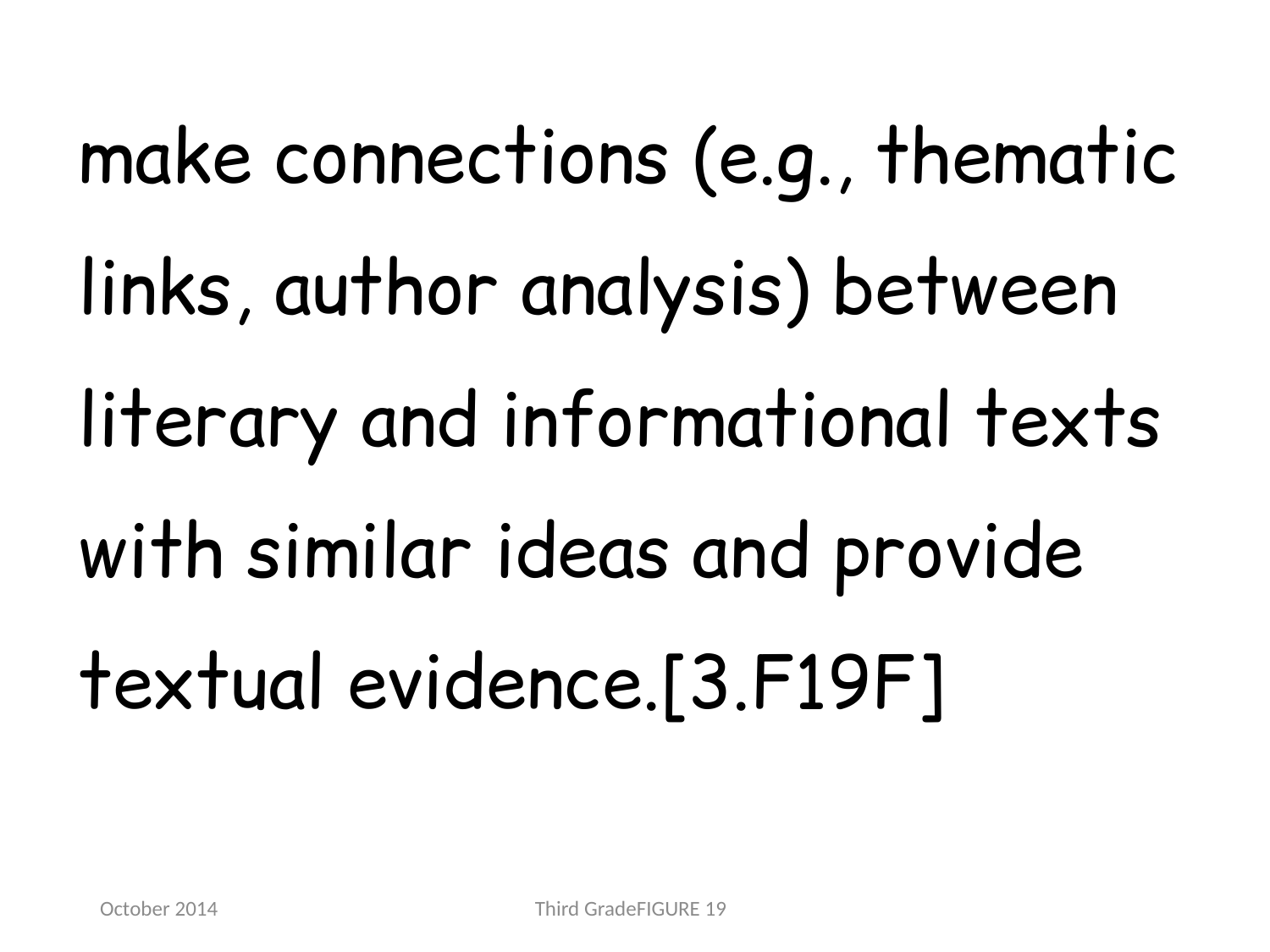

make connections (e.g., thematic links, author analysis) between literary and informational texts with similar ideas and provide textual evidence.[3.F19F]

October 2014
Third GradeFIGURE 19